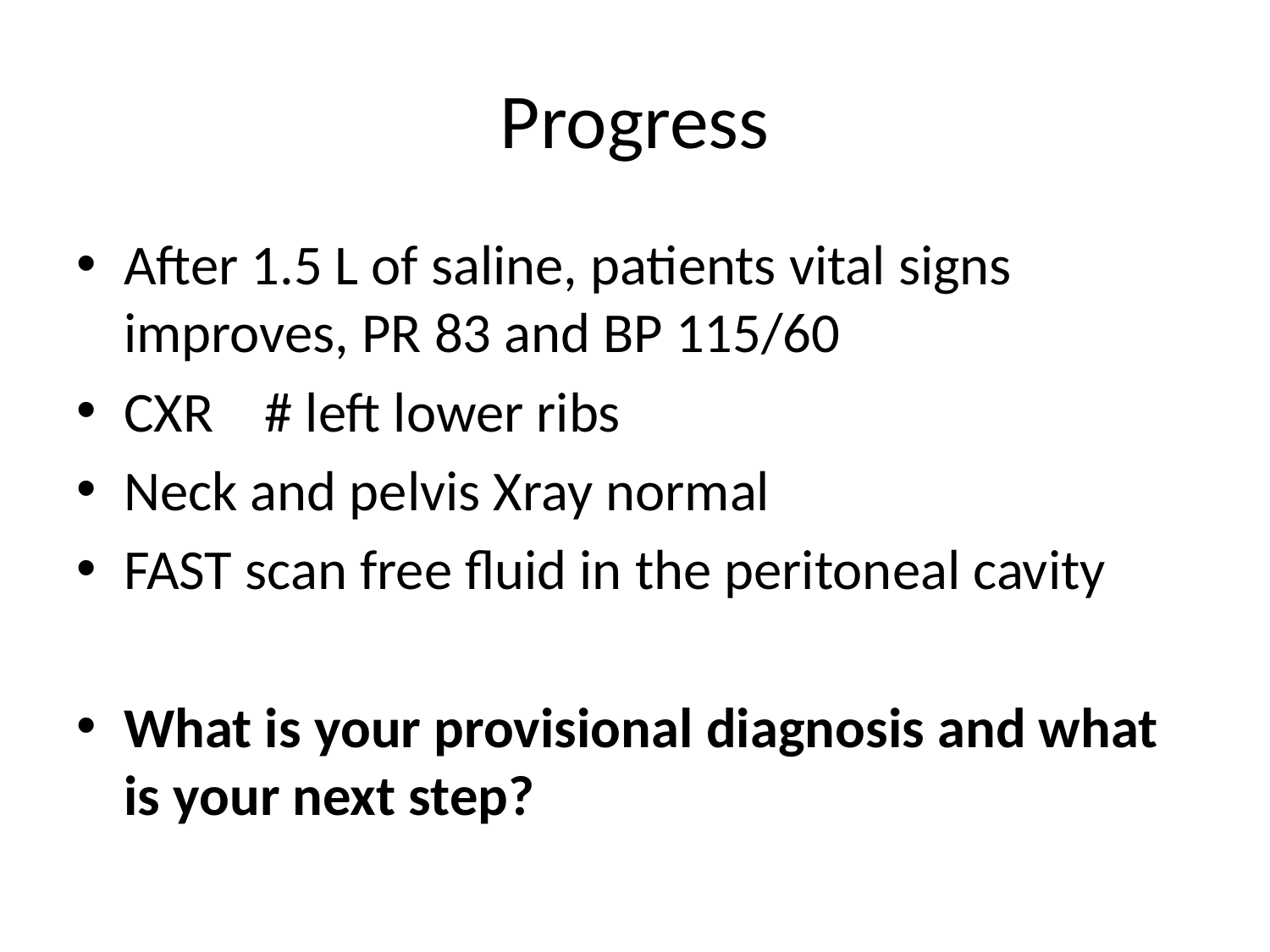

# Progress
After 1.5 L of saline, patients vital signs improves, PR 83 and BP 115/60
CXR    # left lower ribs
Neck and pelvis Xray normal
FAST scan free fluid in the peritoneal cavity

What is your provisional diagnosis and what is your next step?